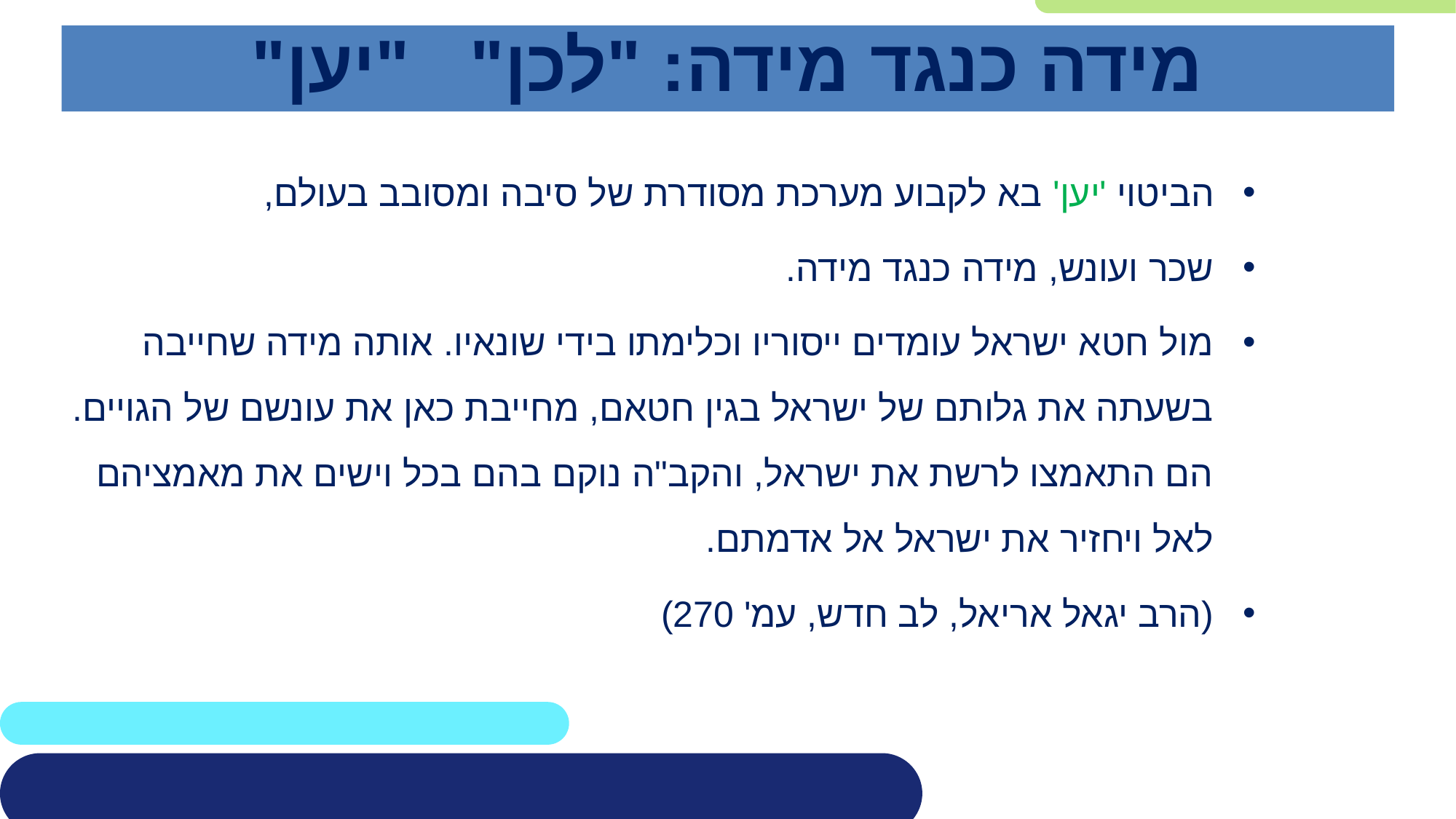

# מידה כנגד מידה: "לכן"   "יען"
הביטוי 'יען' בא לקבוע מערכת מסודרת של סיבה ומסובב בעולם,
שכר ועונש, מידה כנגד מידה.
מול חטא ישראל עומדים ייסוריו וכלימתו בידי שונאיו. אותה מידה שחייבה בשעתה את גלותם של ישראל בגין חטאם, מחייבת כאן את עונשם של הגויים. הם התאמצו לרשת את ישראל, והקב"ה נוקם בהם בכל וישים את מאמציהם לאל ויחזיר את ישראל אל אדמתם.
(הרב יגאל אריאל, לב חדש, עמ' 270)